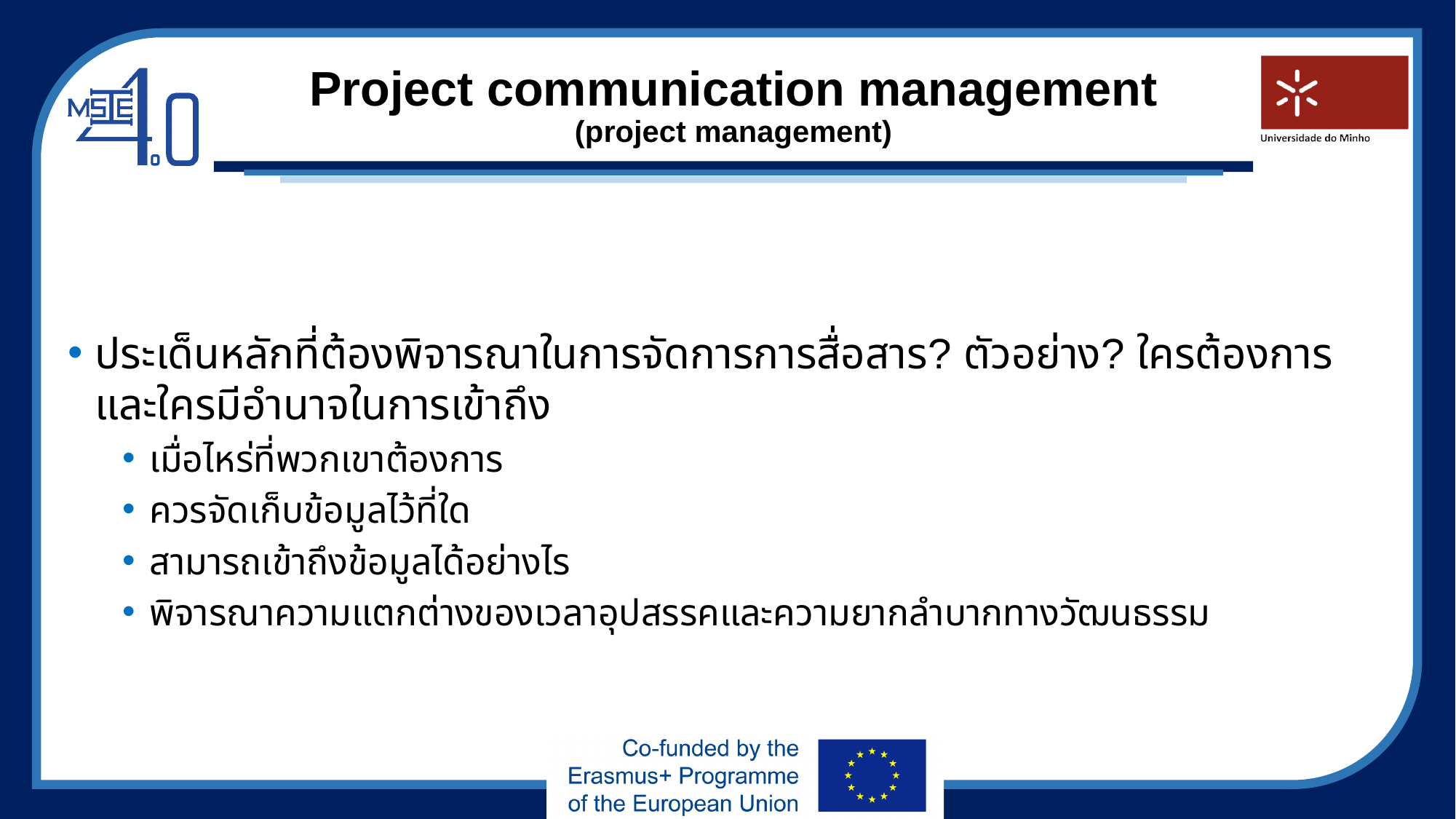

# Project communication management (project management)
ประเด็นหลักที่ต้องพิจารณาในการจัดการการสื่อสาร? ตัวอย่าง? ใครต้องการและใครมีอำนาจในการเข้าถึง
เมื่อไหร่ที่พวกเขาต้องการ
ควรจัดเก็บข้อมูลไว้ที่ใด
สามารถเข้าถึงข้อมูลได้อย่างไร
พิจารณาความแตกต่างของเวลาอุปสรรคและความยากลำบากทางวัฒนธรรม